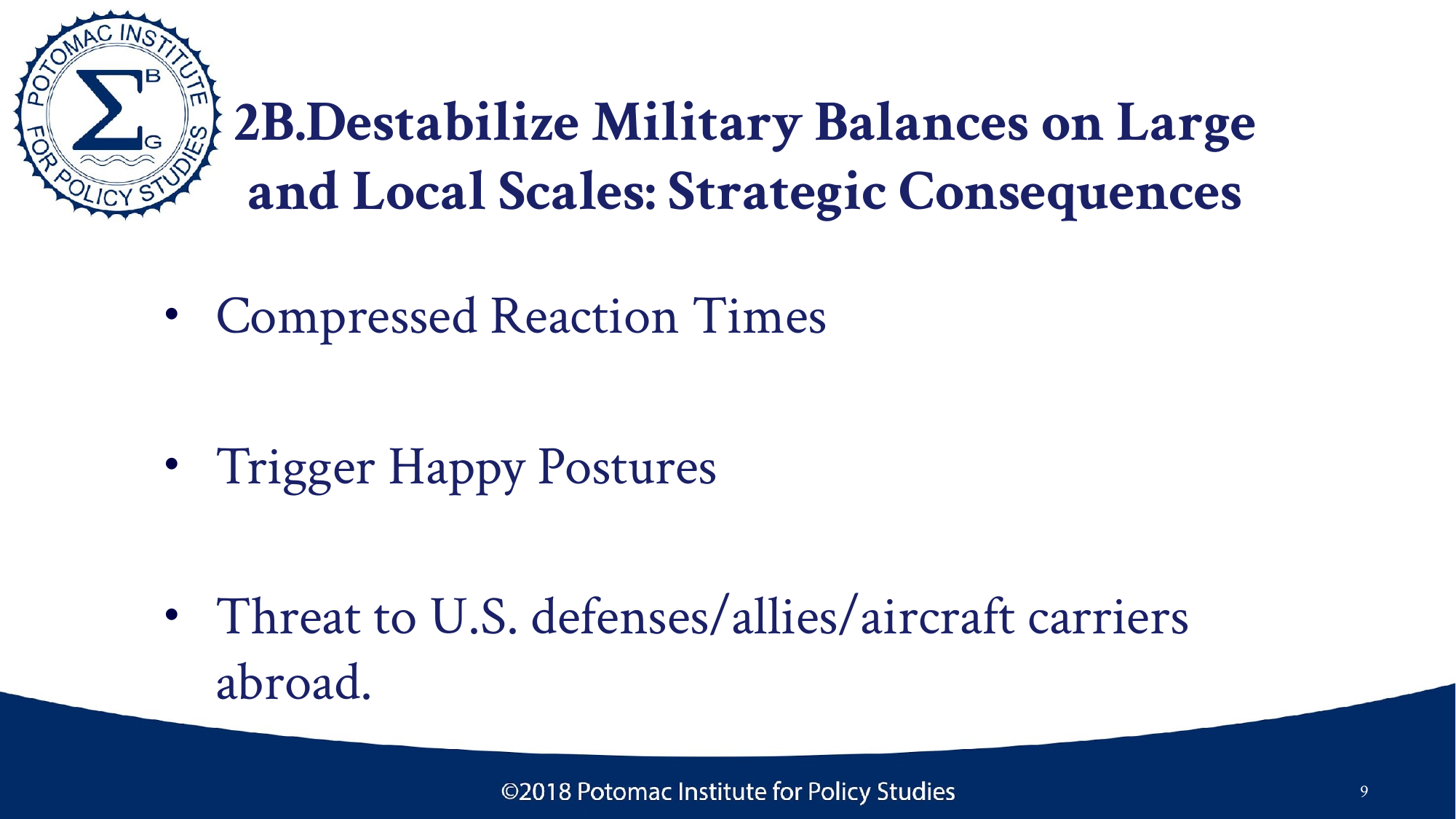

# 2B.Destabilize Military Balances on Large and Local Scales: Strategic Consequences

Compressed Reaction Times

Trigger Happy Postures

Threat to U.S. defenses/allies/aircraft carriers abroad.
9